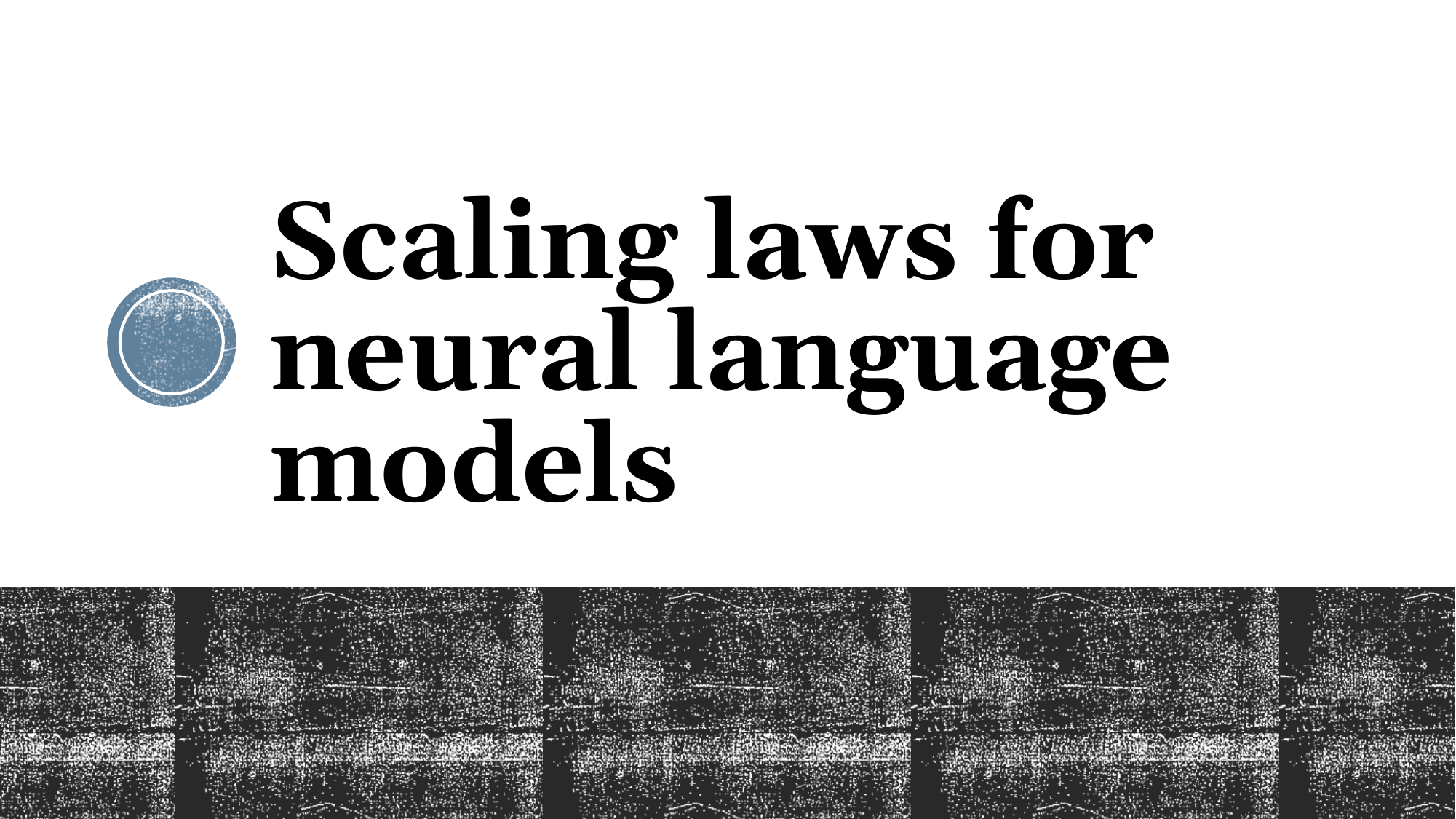

# Scaling laws for neural language models